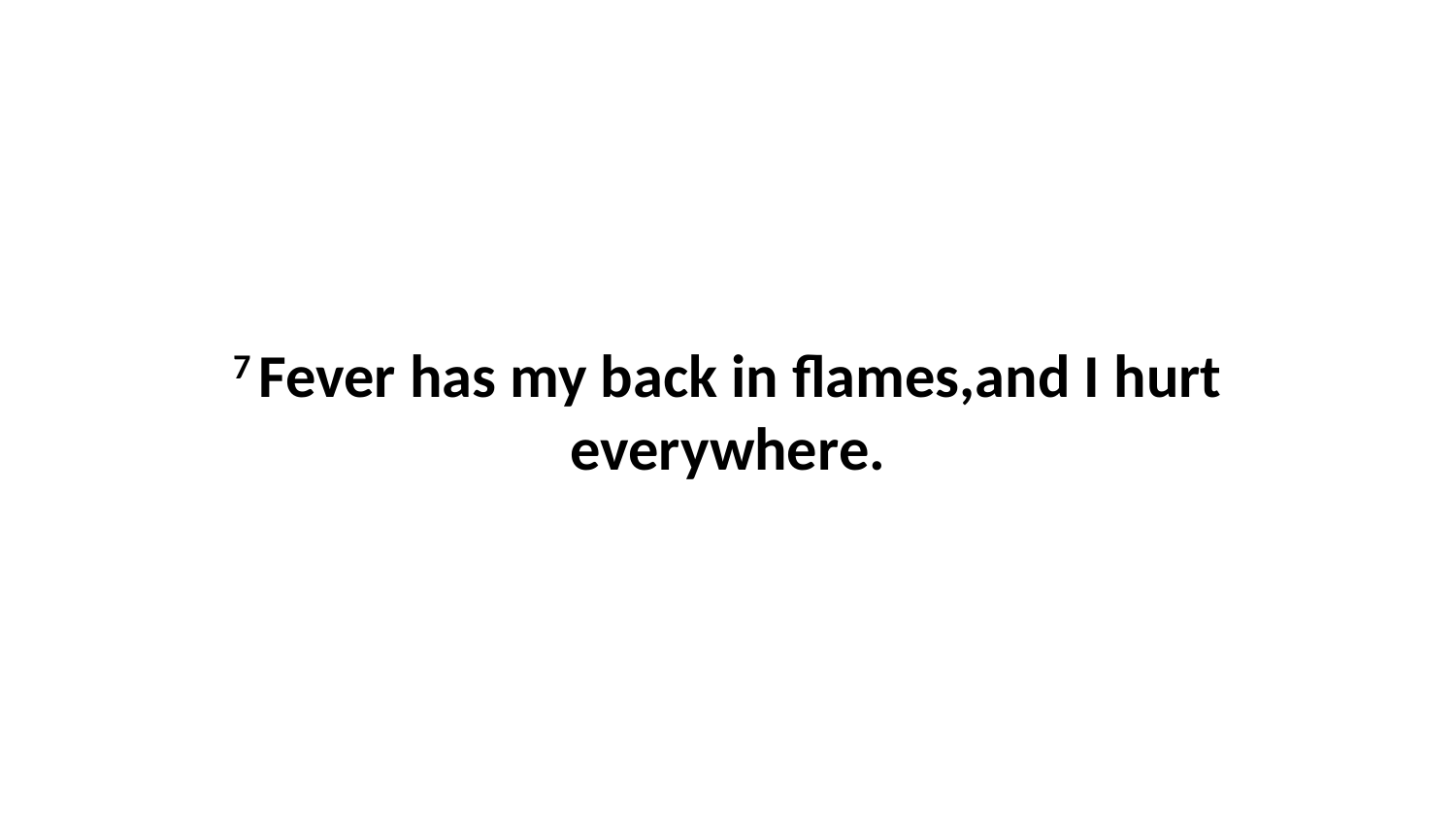

7 Fever has my back in flames,and I hurt everywhere.